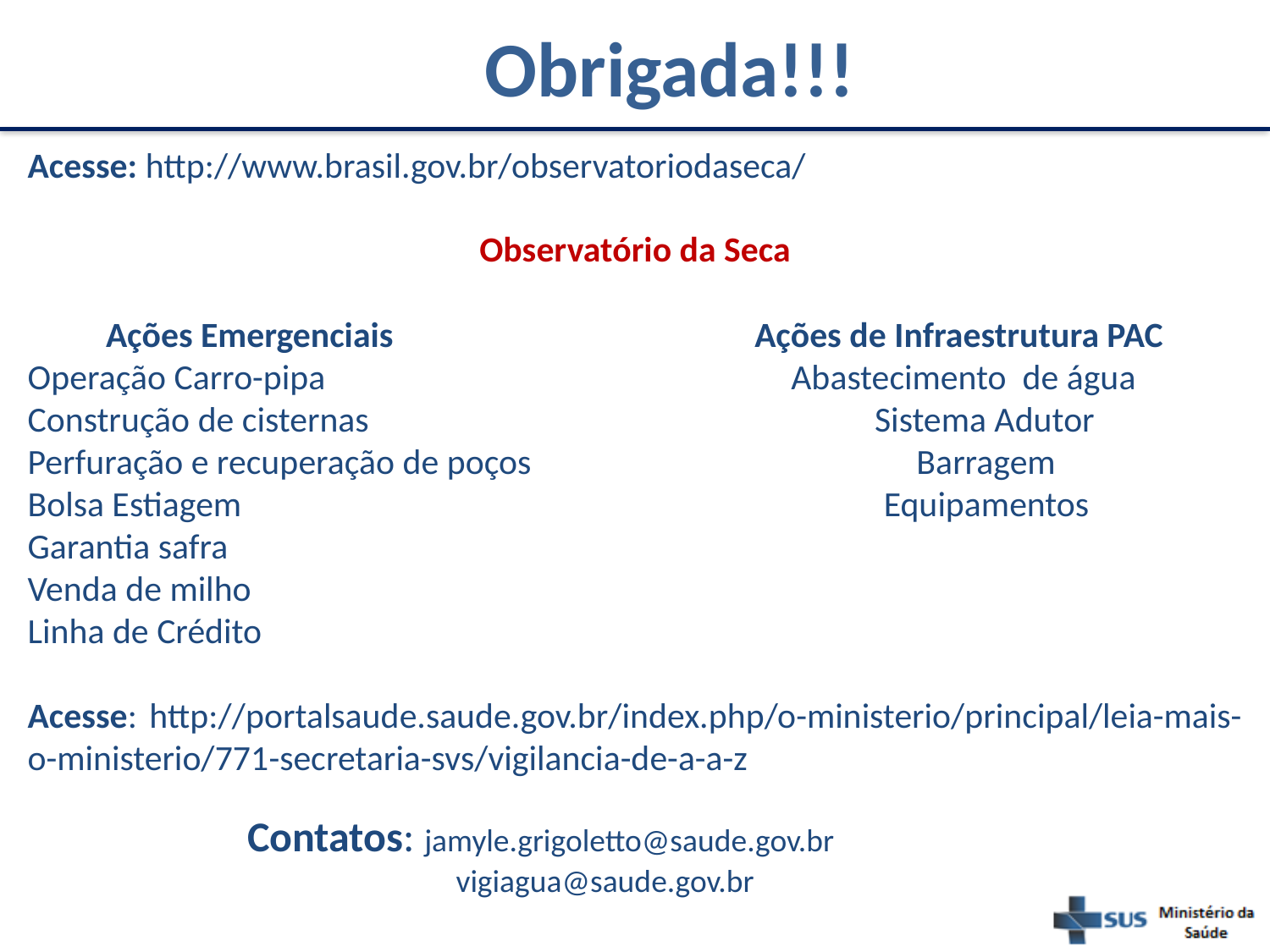

# Obrigada!!!
Acesse: http://www.brasil.gov.br/observatoriodaseca/

Observatório da Seca

Ações Emergenciais                                             Ações de Infraestrutura PAC
Operação Carro-pipa                                                          Abastecimento  de água
Construção de cisternas                                                               Sistema Adutor
Perfuração e recuperação de poços                                                Barragem
Bolsa Estiagem                                                                                Equipamentos
Garantia safra
Venda de milho
Linha de Crédito

Acesse: http://portalsaude.saude.gov.br/index.php/o-ministerio/principal/leia-mais-o-ministerio/771-secretaria-svs/vigilancia-de-a-a-z

Contatos: jamyle.grigoletto@saude.gov.br
                             vigiagua@saude.gov.br